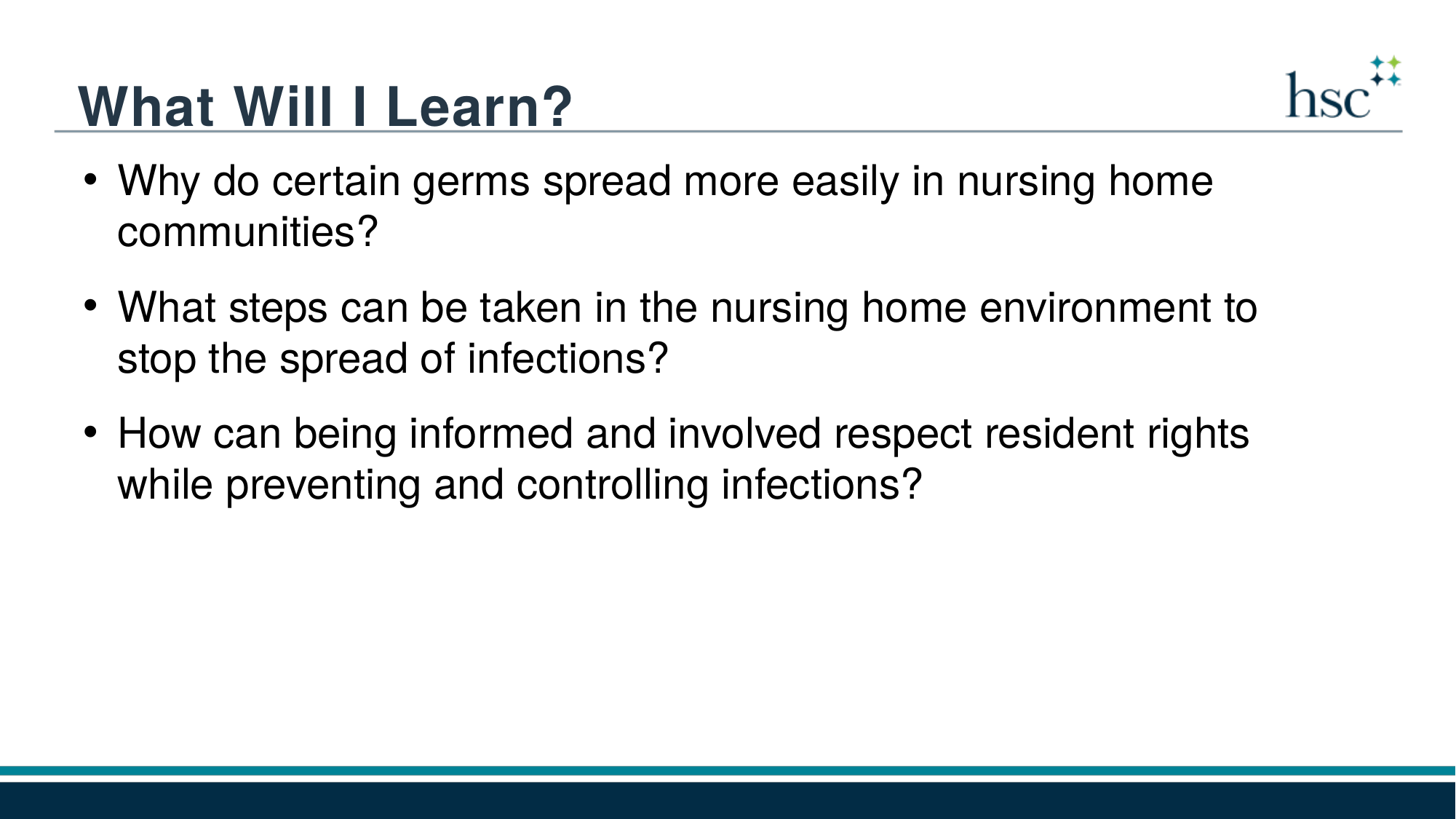

What Will I Learn?
Why do certain germs spread more easily in nursing home communities?
What steps can be taken in the nursing home environment to stop the spread of infections?
How can being informed and involved respect resident rights while preventing and controlling infections?